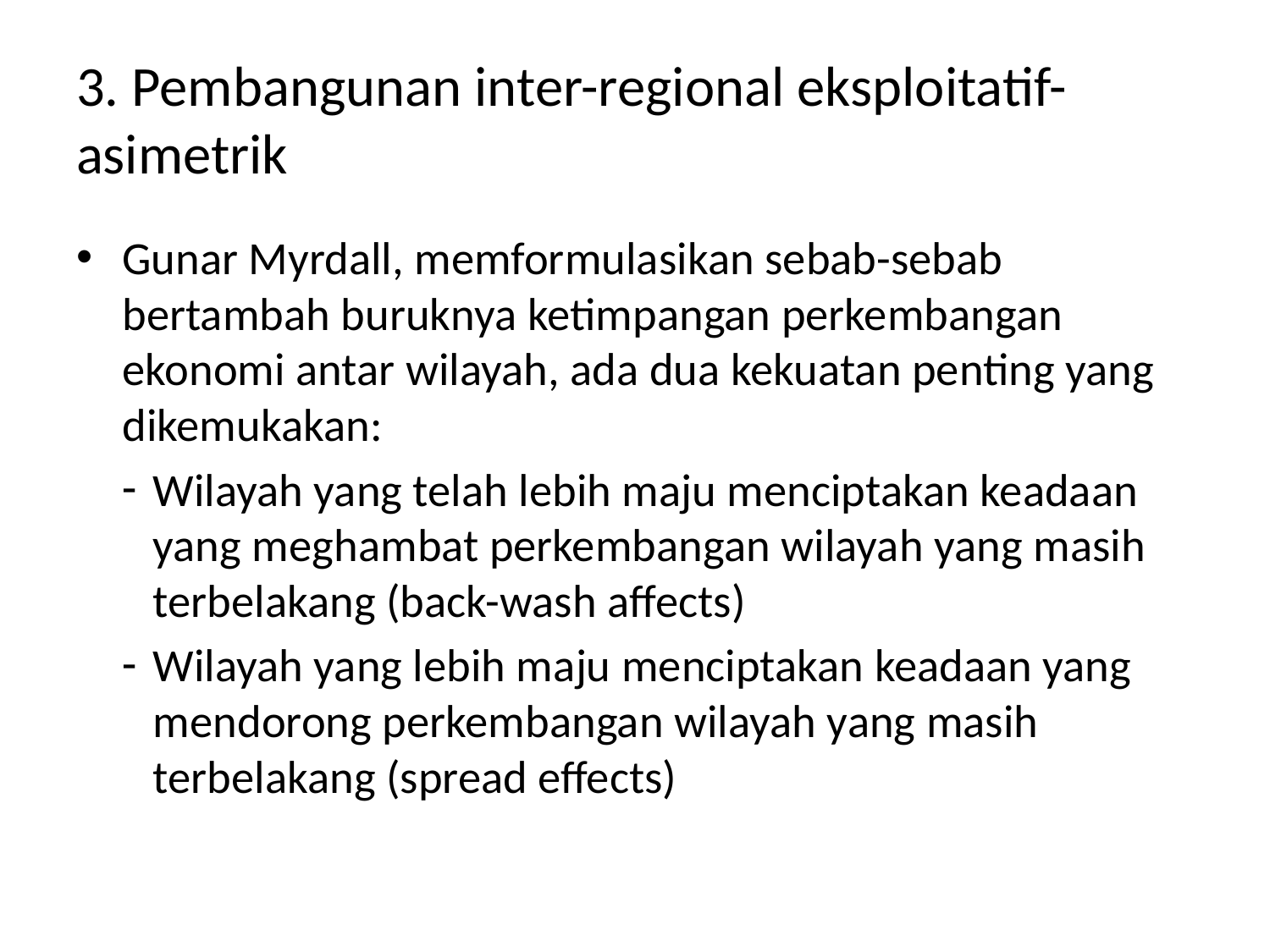

# 3. Pembangunan inter-regional eksploitatif-asimetrik
Gunar Myrdall, memformulasikan sebab-sebab bertambah buruknya ketimpangan perkembangan ekonomi antar wilayah, ada dua kekuatan penting yang dikemukakan:
Wilayah yang telah lebih maju menciptakan keadaan yang meghambat perkembangan wilayah yang masih terbelakang (back-wash affects)
Wilayah yang lebih maju menciptakan keadaan yang mendorong perkembangan wilayah yang masih terbelakang (spread effects)